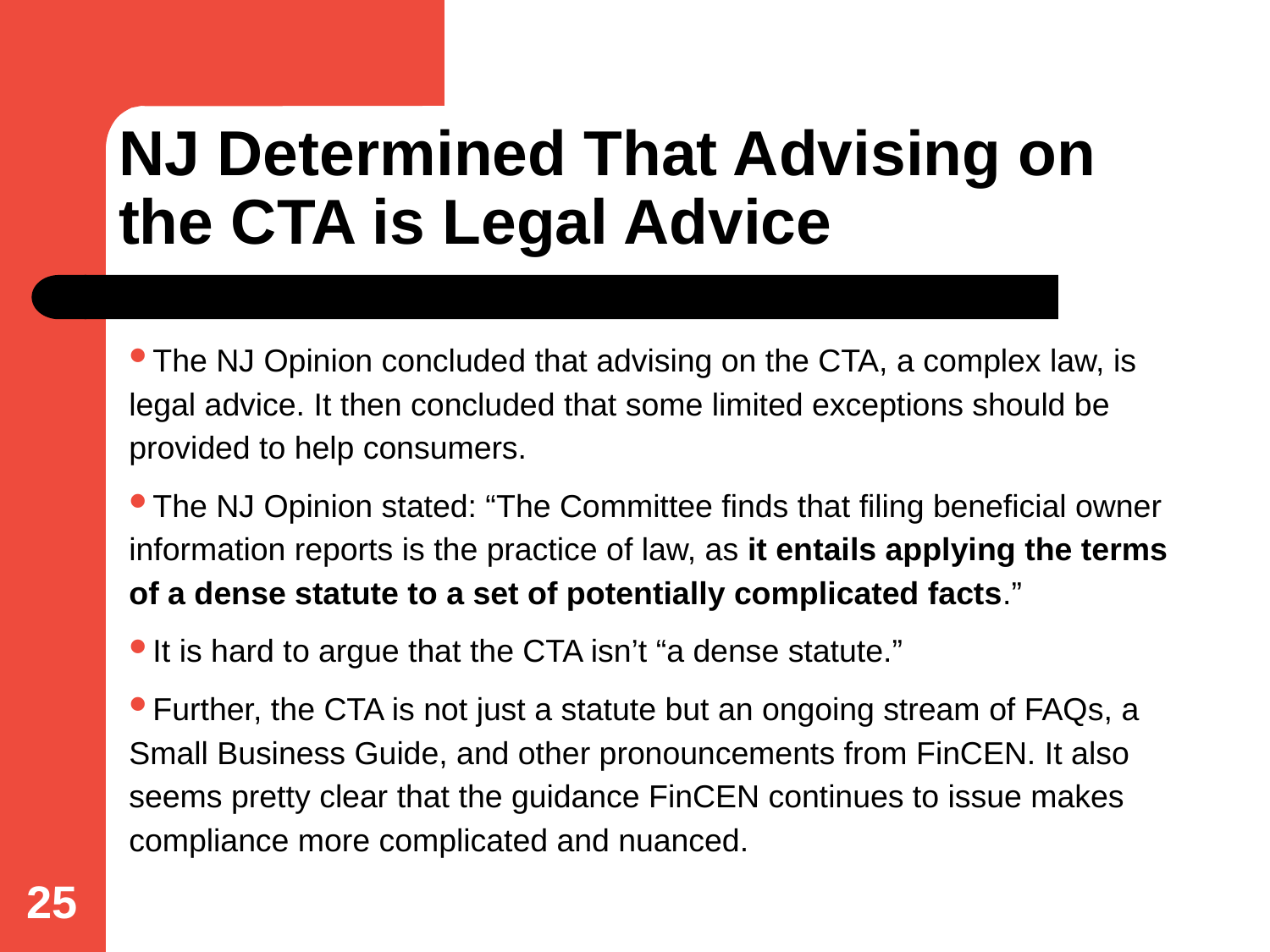

# NJ Determined That Advising on the CTA is Legal Advice
The NJ Opinion concluded that advising on the CTA, a complex law, is legal advice. It then concluded that some limited exceptions should be provided to help consumers.
The NJ Opinion stated: “The Committee finds that filing beneficial owner information reports is the practice of law, as it entails applying the terms of a dense statute to a set of potentially complicated facts.”
It is hard to argue that the CTA isn’t “a dense statute.”
Further, the CTA is not just a statute but an ongoing stream of FAQs, a Small Business Guide, and other pronouncements from FinCEN. It also seems pretty clear that the guidance FinCEN continues to issue makes compliance more complicated and nuanced.
25